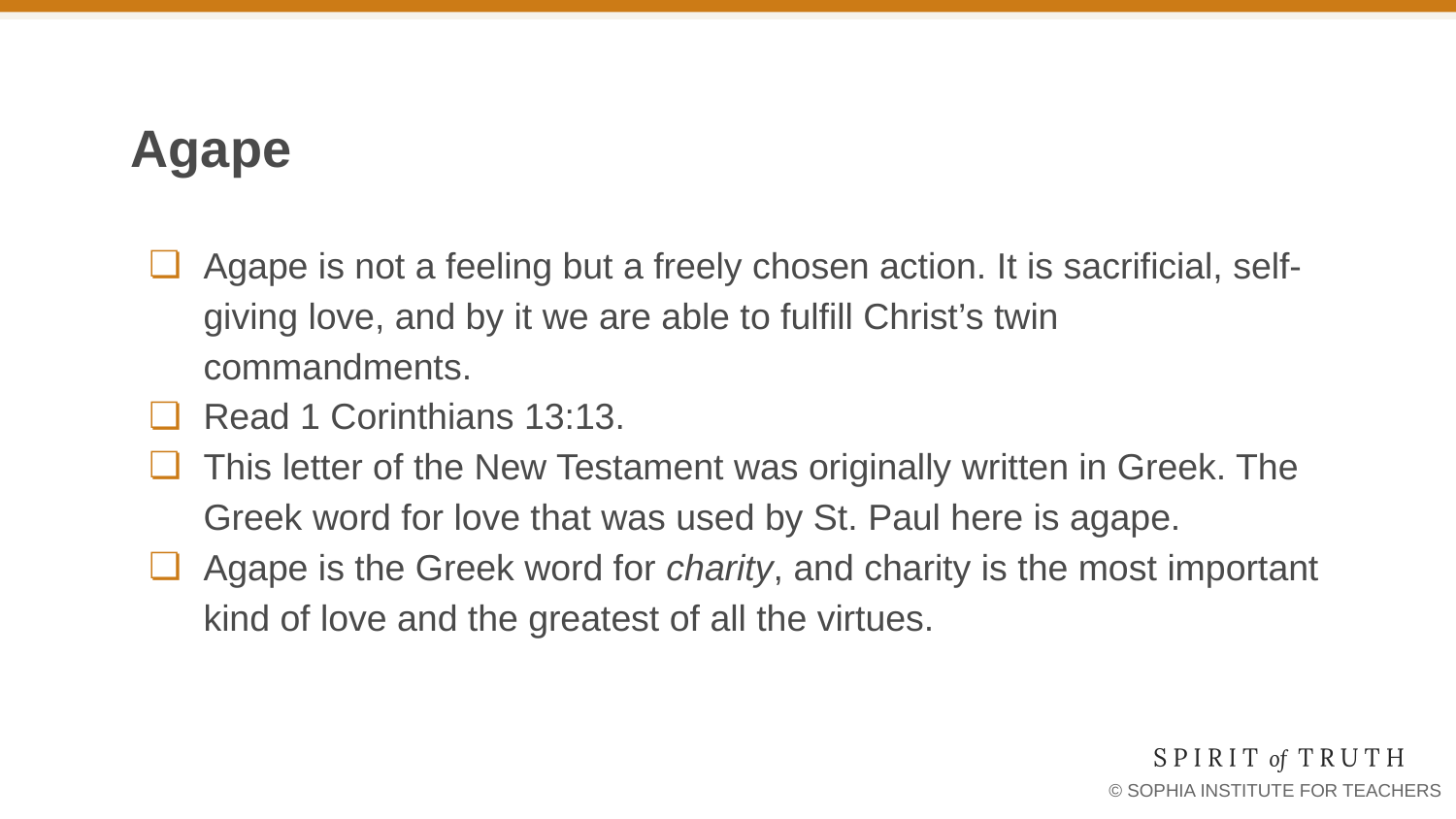

# Agape
Agape is not a feeling but a freely chosen action. It is sacrificial, self-giving love, and by it we are able to fulfill Christ’s twin commandments.
Read 1 Corinthians 13:13.
This letter of the New Testament was originally written in Greek. The Greek word for love that was used by St. Paul here is agape.
Agape is the Greek word for charity, and charity is the most important kind of love and the greatest of all the virtues.